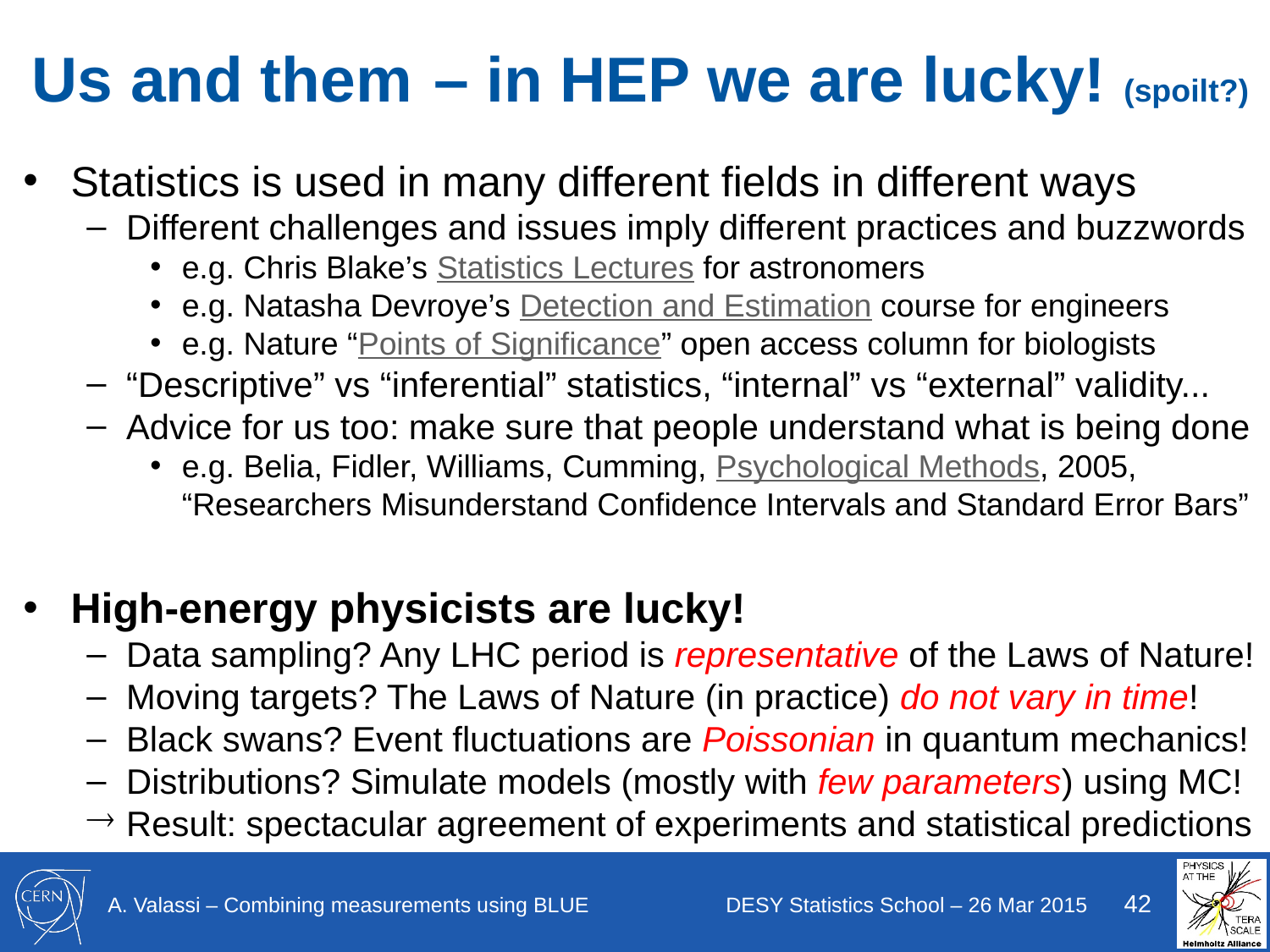

Us and them
– in HEP we are lucky! (spoilt?)
Statistics is used in many different fields in different ways
Different challenges and issues imply different practices and buzzwords
e.g. Chris Blake’s Statistics Lectures for astronomers
e.g. Natasha Devroye’s Detection and Estimation course for engineers
e.g. Nature “Points of Significance” open access column for biologists
“Descriptive” vs “inferential” statistics, “internal” vs “external” validity...
Advice for us too: make sure that people understand what is being done
e.g. Belia, Fidler, Williams, Cumming, Psychological Methods, 2005, “Researchers Misunderstand Confidence Intervals and Standard Error Bars”

High-energy physicists are lucky!
Data sampling? Any LHC period is representative of the Laws of Nature!
Moving targets? The Laws of Nature (in practice) do not vary in time!
Black swans? Event fluctuations are Poissonian in quantum mechanics!
Distributions? Simulate models (mostly with few parameters) using MC!
Result: spectacular agreement of experiments and statistical predictions